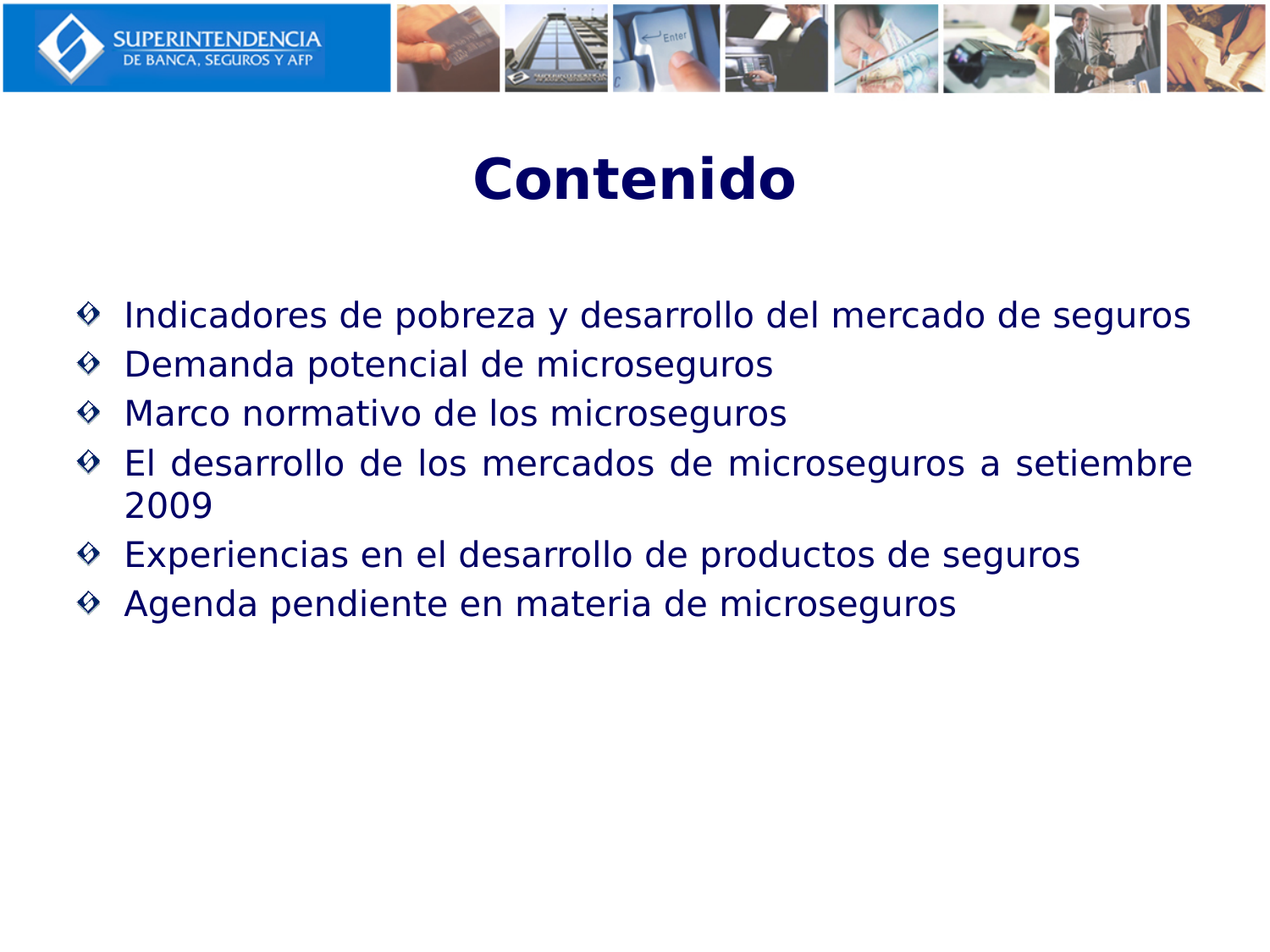

# Contenido
Indicadores de pobreza y desarrollo del mercado de seguros
Demanda potencial de microseguros
Marco normativo de los microseguros
El desarrollo de los mercados de microseguros a setiembre 2009
Experiencias en el desarrollo de productos de seguros
Agenda pendiente en materia de microseguros